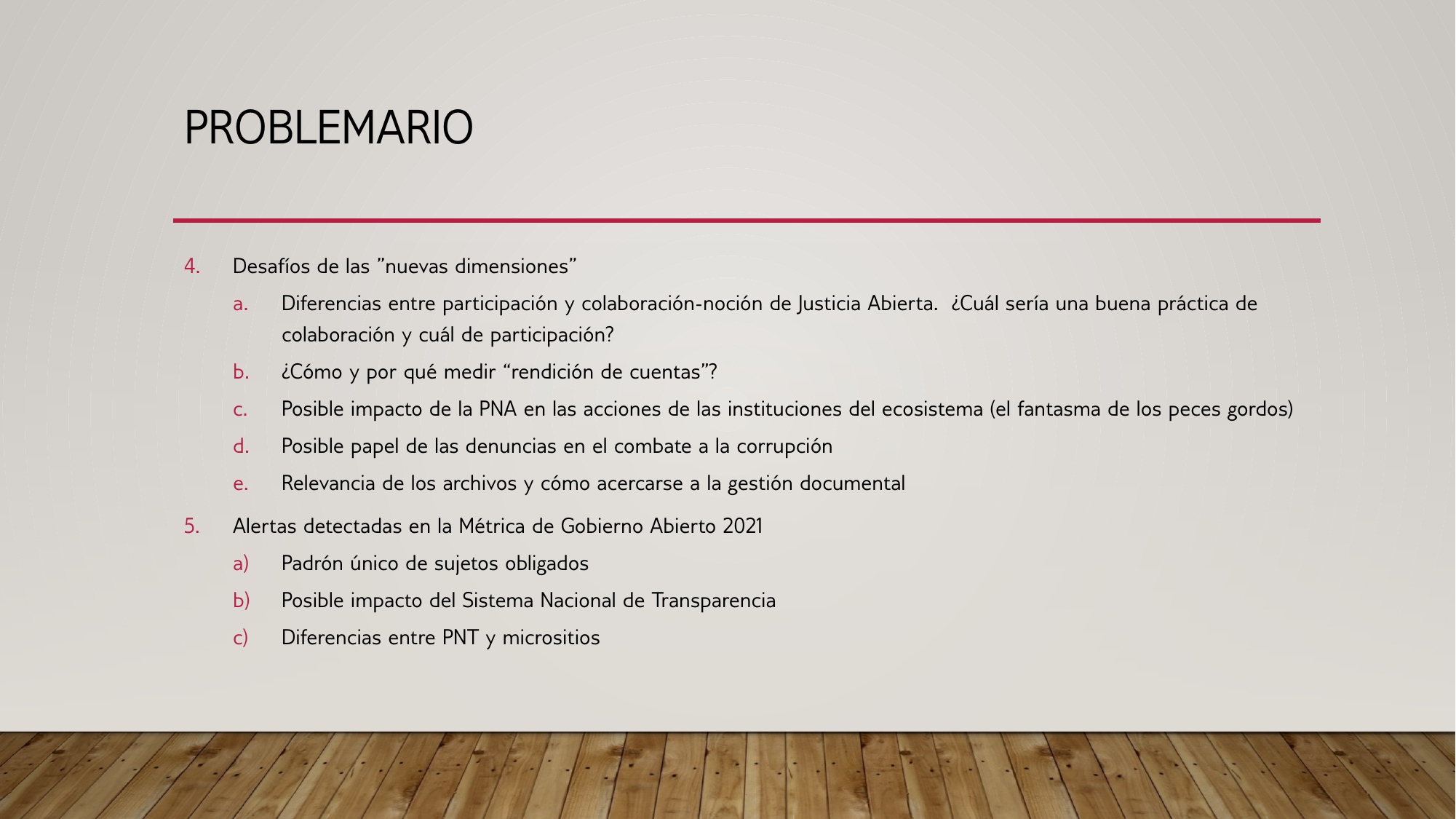

# problemario
Desafíos de las ”nuevas dimensiones”
Diferencias entre participación y colaboración-noción de Justicia Abierta.  ¿Cuál sería una buena práctica de colaboración y cuál de participación?
¿Cómo y por qué medir “rendición de cuentas”?
Posible impacto de la PNA en las acciones de las instituciones del ecosistema (el fantasma de los peces gordos)
Posible papel de las denuncias en el combate a la corrupción
Relevancia de los archivos y cómo acercarse a la gestión documental
Alertas detectadas en la Métrica de Gobierno Abierto 2021
Padrón único de sujetos obligados
Posible impacto del Sistema Nacional de Transparencia
Diferencias entre PNT y micrositios